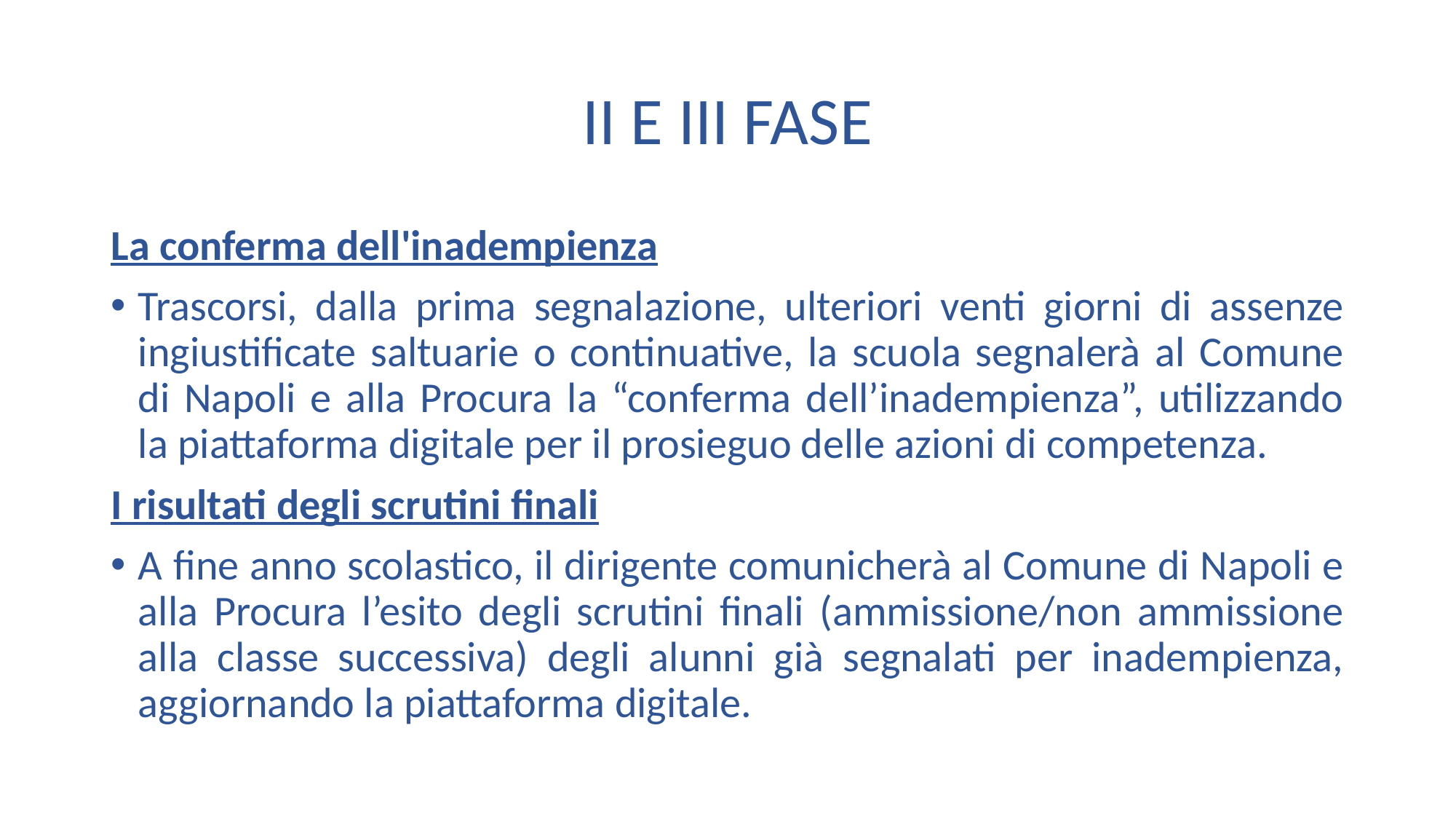

# II E III FASE
La conferma dell'inadempienza
Trascorsi, dalla prima segnalazione, ulteriori venti giorni di assenze ingiustificate saltuarie o continuative, la scuola segnalerà al Comune di Napoli e alla Procura la “conferma dell’inadempienza”, utilizzando la piattaforma digitale per il prosieguo delle azioni di competenza.
I risultati degli scrutini finali
A fine anno scolastico, il dirigente comunicherà al Comune di Napoli e alla Procura l’esito degli scrutini finali (ammissione/non ammissione alla classe successiva) degli alunni già segnalati per inadempienza, aggiornando la piattaforma digitale.